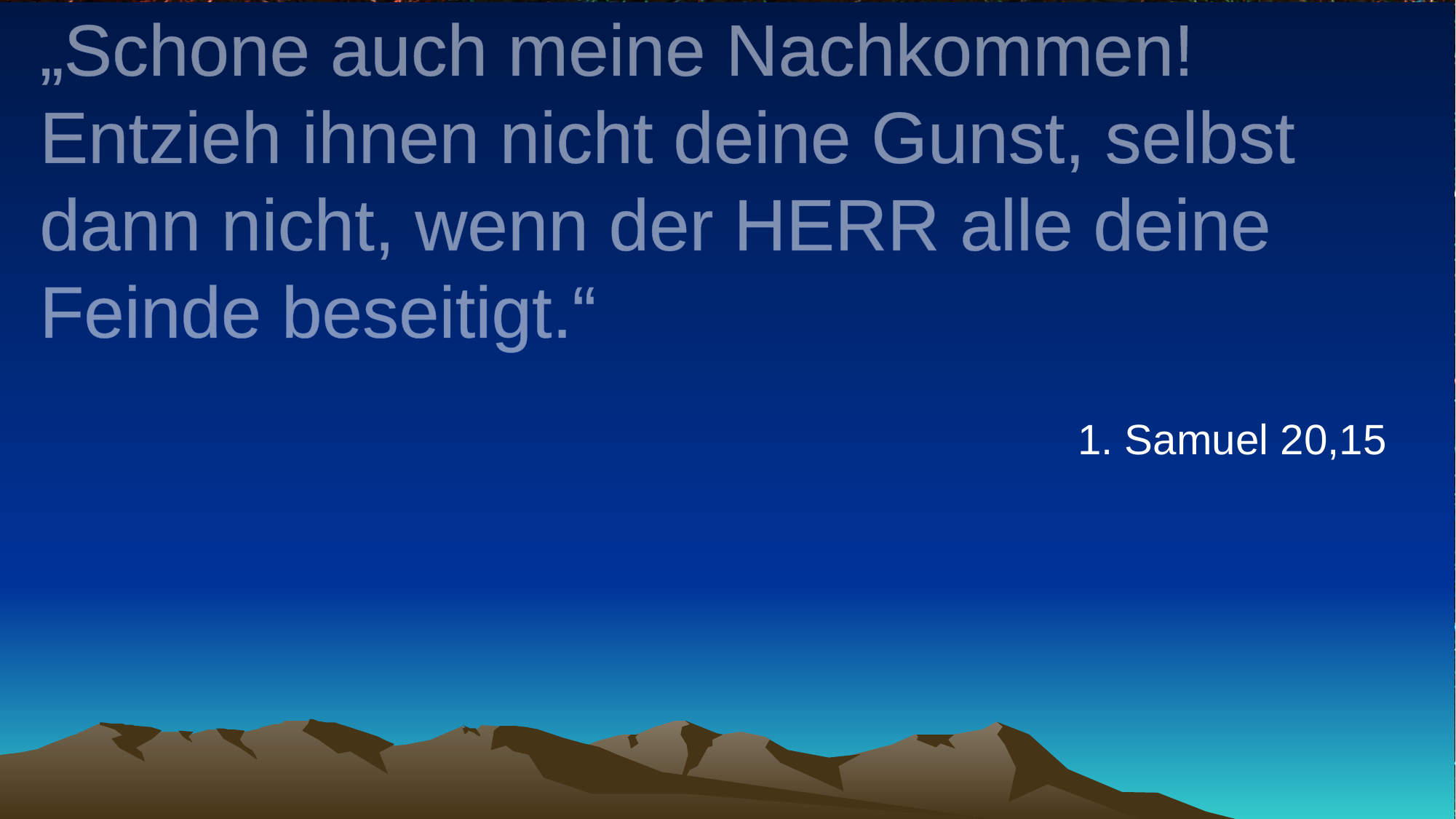

# „Schone auch meine Nachkommen! Entzieh ihnen nicht deine Gunst, selbst dann nicht, wenn der HERR alle deine Feinde beseitigt.“
1. Samuel 20,15